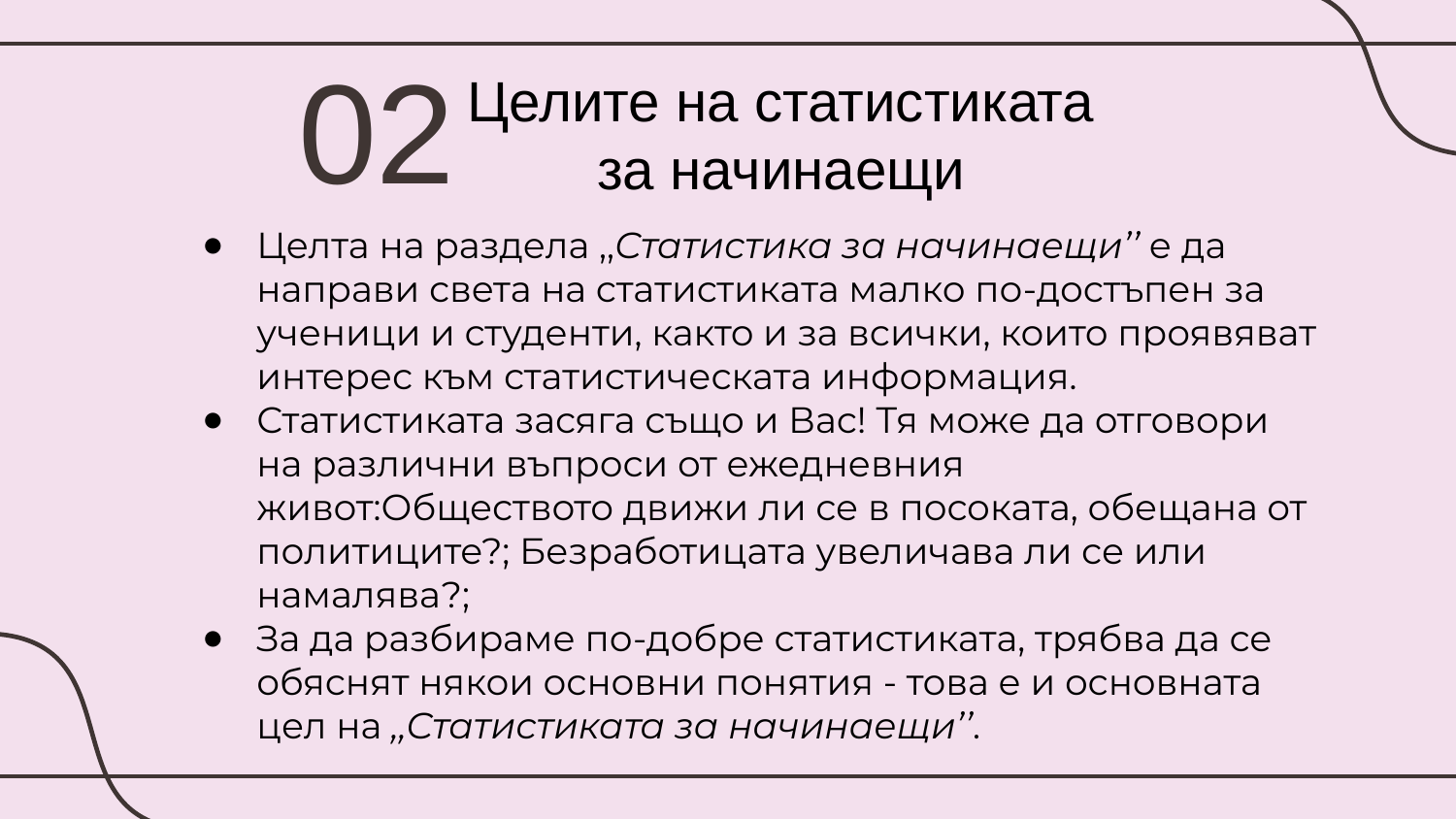

02
# Целите на статистиката за начинаещи
Целта на раздела ,,Статистика за начинаещи’’ е да направи света на статистиката малко по-достъпен за ученици и студенти, както и за всички, които проявяват интерес към статистическата информация.
Статистиката засяга също и Вас! Тя може да отговори на различни въпроси от ежедневния живот:Обществото движи ли се в посоката, обещана от политиците?; Безработицата увеличава ли се или намалява?;
За да разбираме по-добре статистиката, трябва да се обяснят някои основни понятия - това е и основната цел на ,,Статистиката за начинаещи’’.